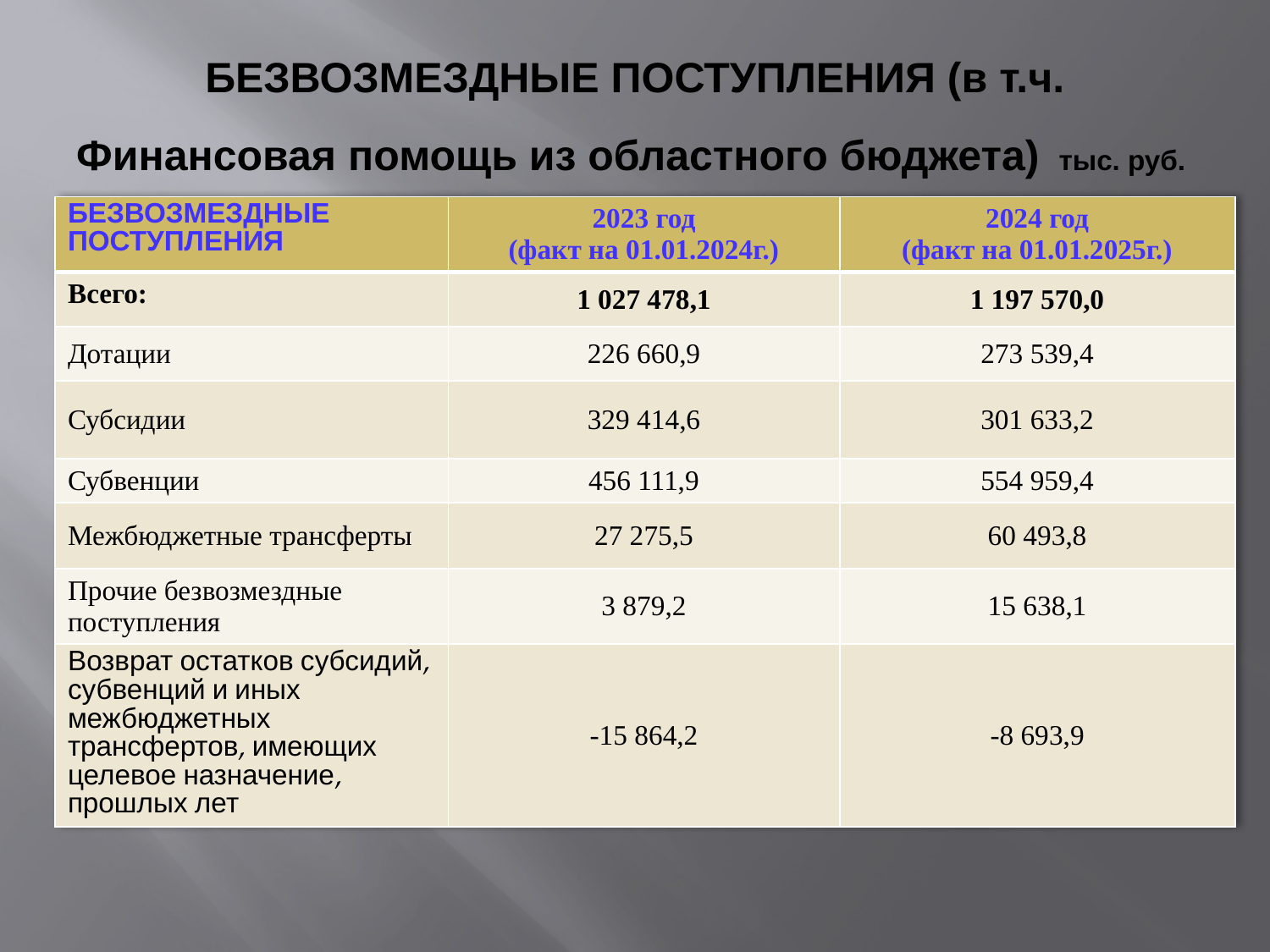

# БЕЗВОЗМЕЗДНЫЕ ПОСТУПЛЕНИЯ (в т.ч. Финансовая помощь из областного бюджета) тыс. руб.
| БЕЗВОЗМЕЗДНЫЕ ПОСТУПЛЕНИЯ | 2023 год (факт на 01.01.2024г.) | 2024 год (факт на 01.01.2025г.) |
| --- | --- | --- |
| Всего: | 1 027 478,1 | 1 197 570,0 |
| Дотации | 226 660,9 | 273 539,4 |
| Субсидии | 329 414,6 | 301 633,2 |
| Субвенции | 456 111,9 | 554 959,4 |
| Межбюджетные трансферты | 27 275,5 | 60 493,8 |
| Прочие безвозмездные поступления | 3 879,2 | 15 638,1 |
| Возврат остатков субсидий, субвенций и иных межбюджетных трансфертов, имеющих целевое назначение, прошлых лет | -15 864,2 | -8 693,9 |